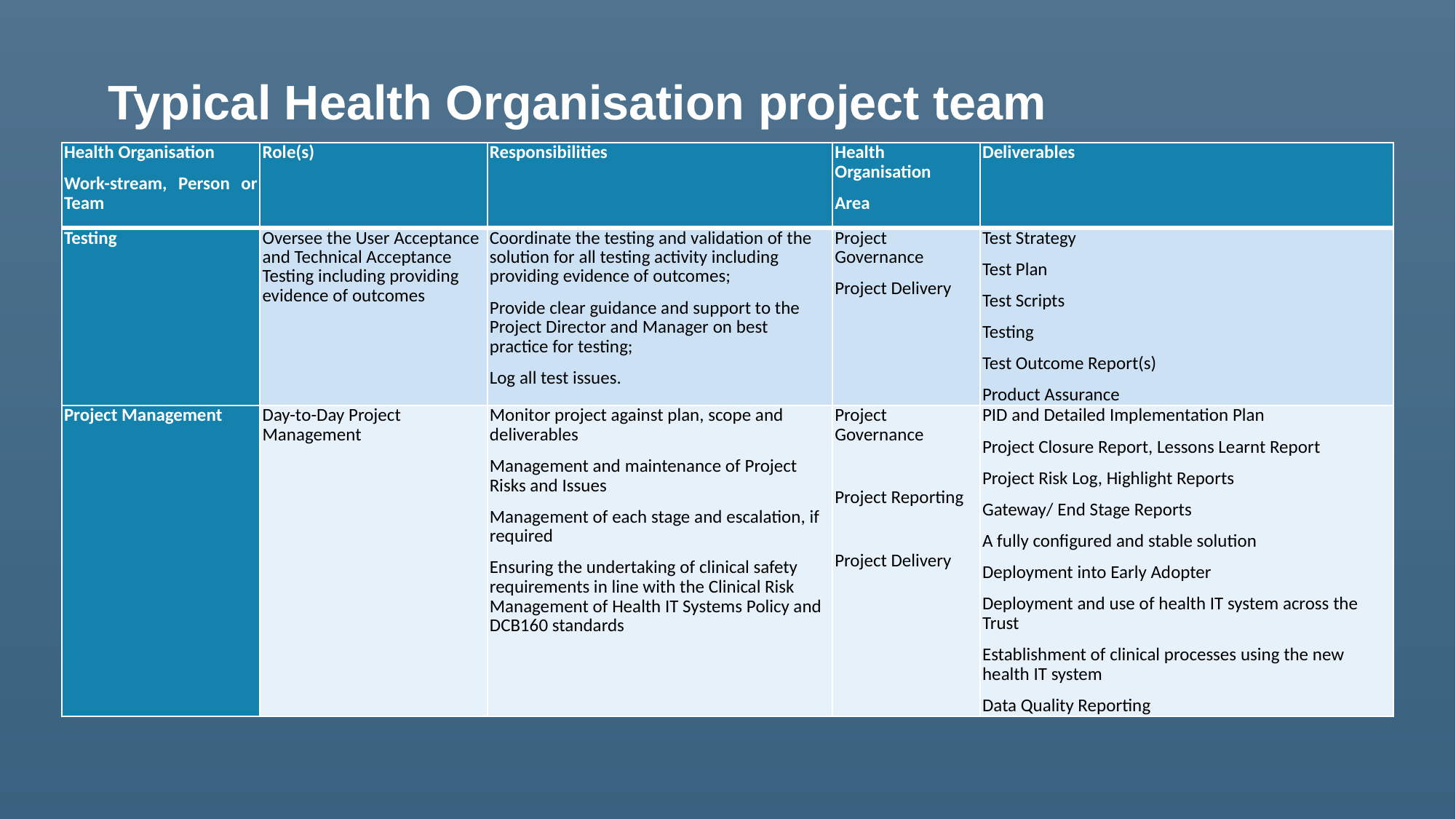

Typical Health Organisation project team
| Health Organisation Work-stream, Person or Team | Role(s) | Responsibilities | Health Organisation Area | Deliverables |
| --- | --- | --- | --- | --- |
| Testing | Oversee the User Acceptance and Technical Acceptance Testing including providing evidence of outcomes | Coordinate the testing and validation of the solution for all testing activity including providing evidence of outcomes; Provide clear guidance and support to the Project Director and Manager on best practice for testing; Log all test issues. | Project Governance  Project Delivery | Test Strategy Test Plan Test Scripts Testing Test Outcome Report(s) Product Assurance |
| Project Management | Day-to-Day Project Management | Monitor project against plan, scope and deliverables  Management and maintenance of Project Risks and Issues  Management of each stage and escalation, if required  Ensuring the undertaking of clinical safety requirements in line with the Clinical Risk Management of Health IT Systems Policy and DCB160 standards | Project Governance   Project Reporting   Project Delivery | PID and Detailed Implementation Plan Project Closure Report, Lessons Learnt Report Project Risk Log, Highlight Reports Gateway/ End Stage Reports A fully configured and stable solution Deployment into Early Adopter Deployment and use of health IT system across the Trust Establishment of clinical processes using the new health IT system Data Quality Reporting |